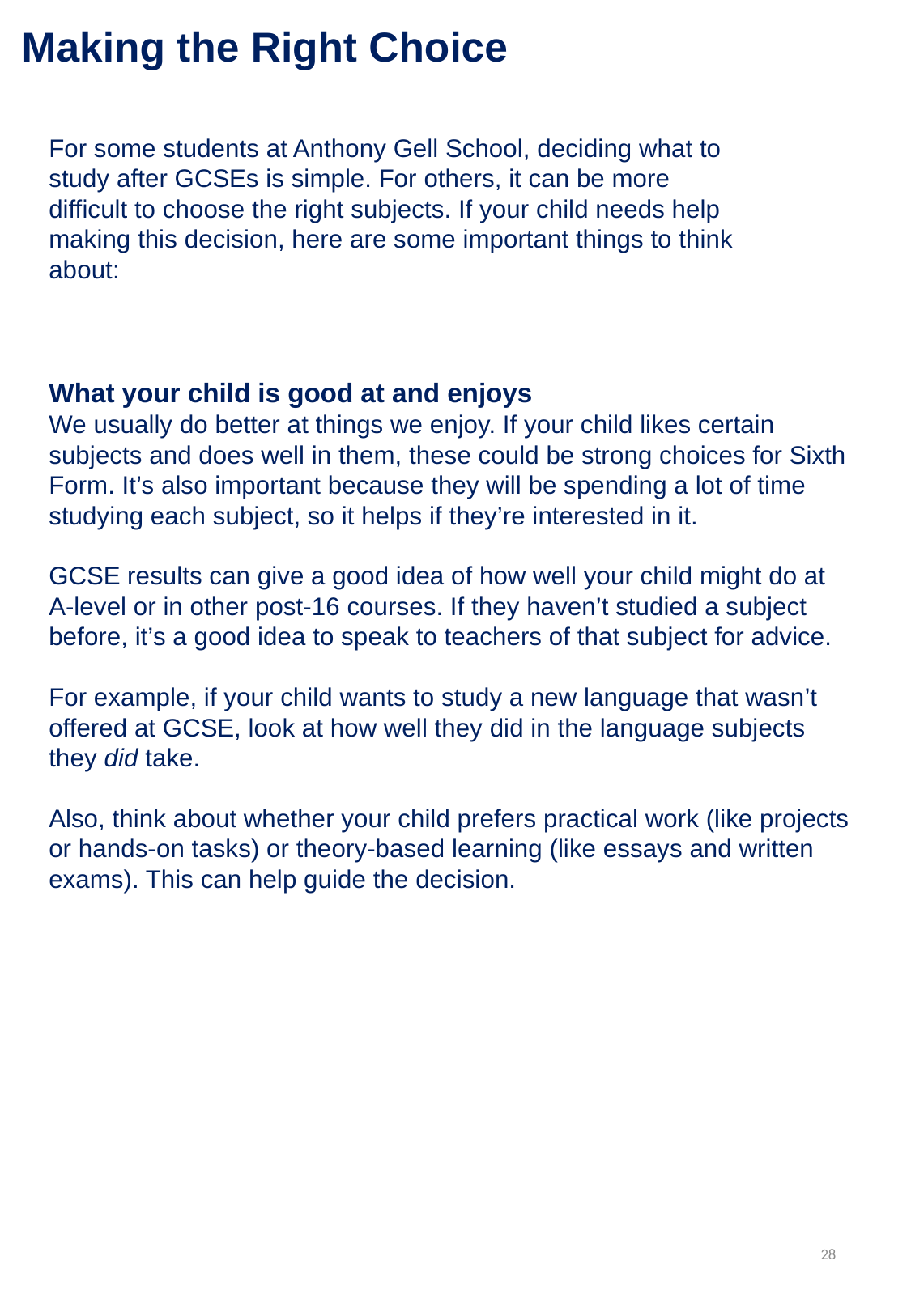

# Making the Right Choice
For some students at Anthony Gell School, deciding what to study after GCSEs is simple. For others, it can be more difficult to choose the right subjects. If your child needs help making this decision, here are some important things to think about:
What your child is good at and enjoys
We usually do better at things we enjoy. If your child likes certain subjects and does well in them, these could be strong choices for Sixth Form. It’s also important because they will be spending a lot of time studying each subject, so it helps if they’re interested in it.

GCSE results can give a good idea of how well your child might do at A-level or in other post-16 courses. If they haven’t studied a subject before, it’s a good idea to speak to teachers of that subject for advice.

For example, if your child wants to study a new language that wasn’t offered at GCSE, look at how well they did in the language subjects they did take.

Also, think about whether your child prefers practical work (like projects or hands-on tasks) or theory-based learning (like essays and written exams). This can help guide the decision.
28